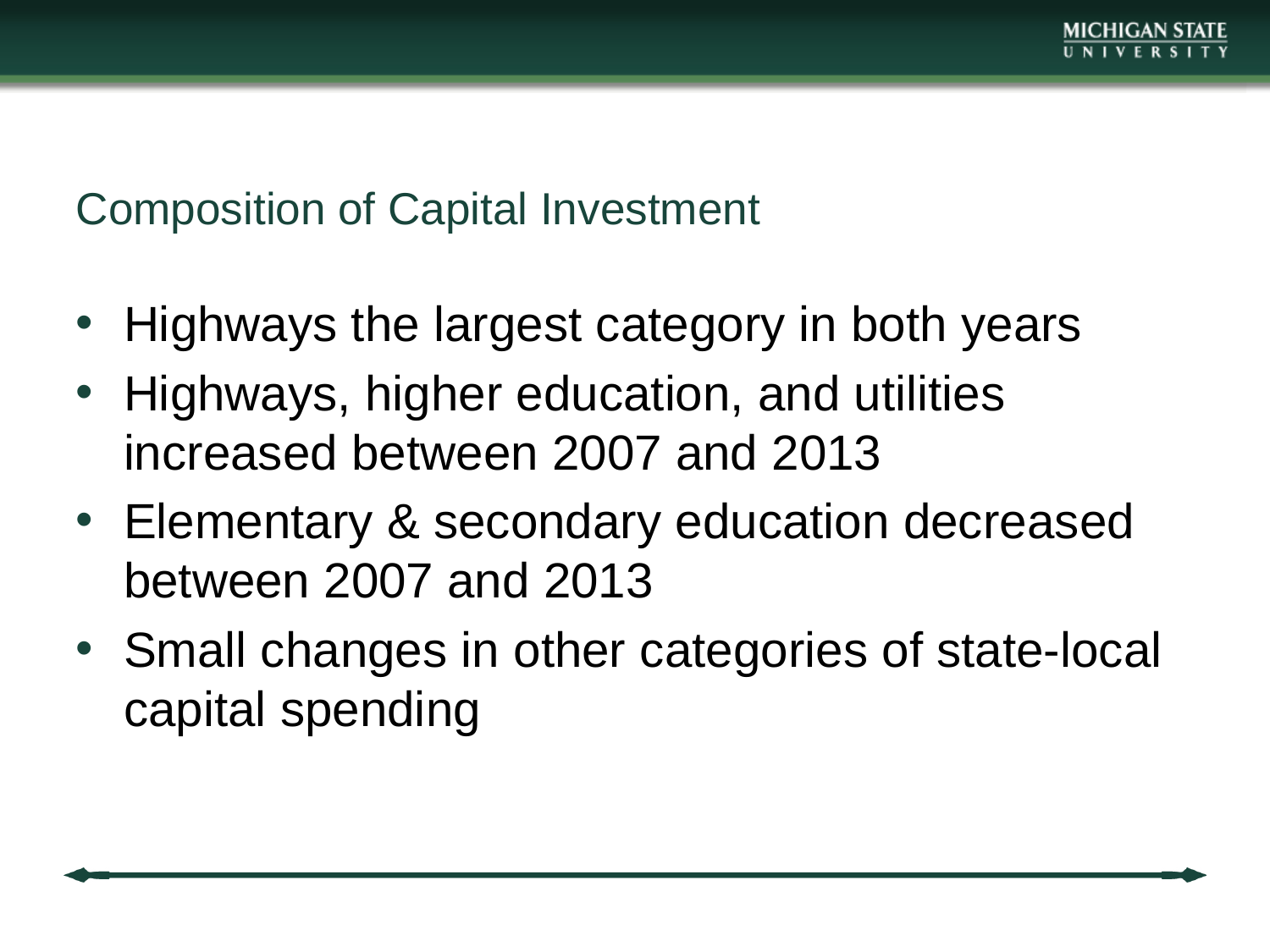

# Composition of Capital Investment
Highways the largest category in both years
Highways, higher education, and utilities increased between 2007 and 2013
Elementary & secondary education decreased between 2007 and 2013
Small changes in other categories of state-local capital spending